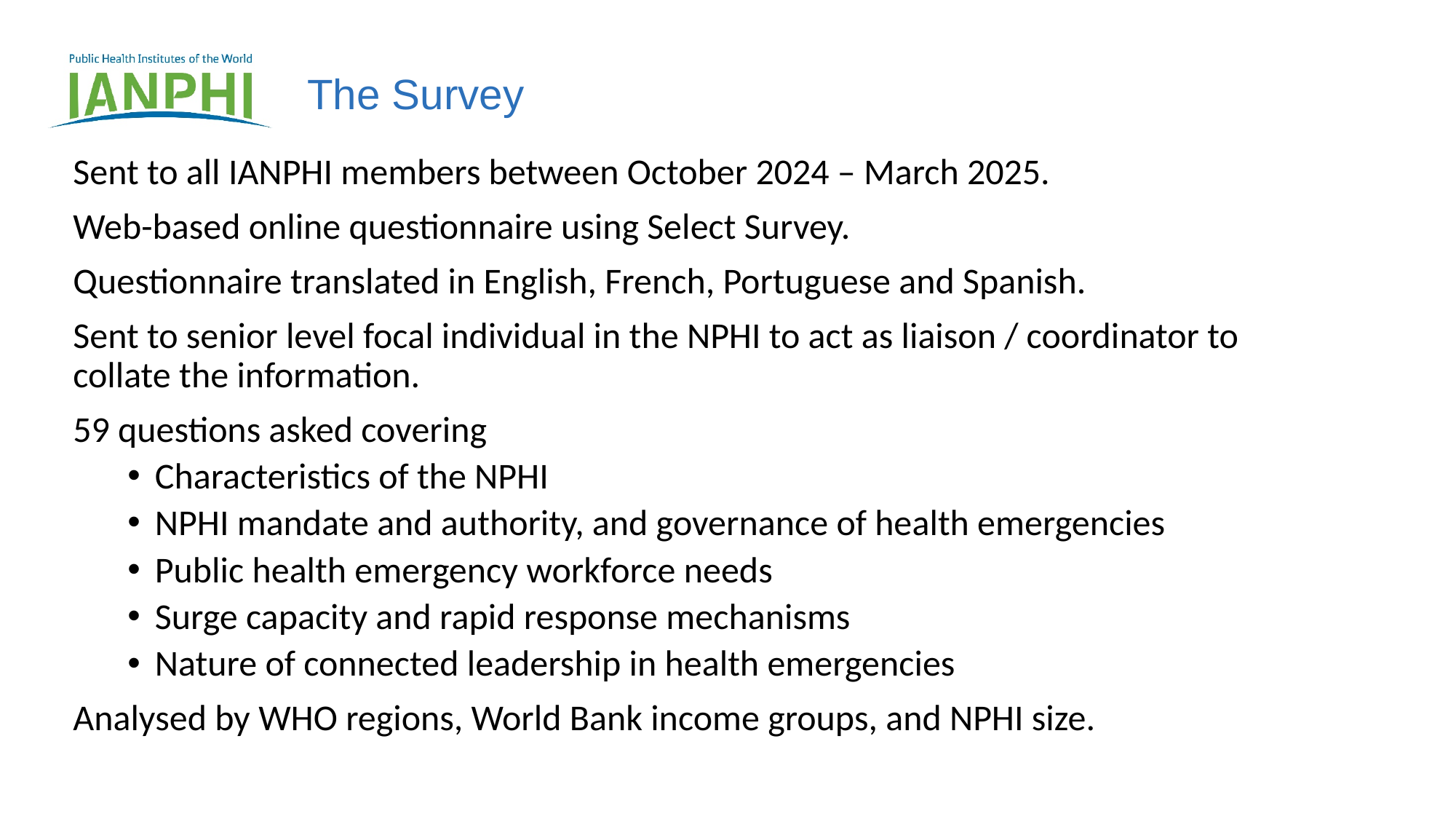

# The Survey
Sent to all IANPHI members between October 2024 – March 2025.
Web-based online questionnaire using Select Survey.
Questionnaire translated in English, French, Portuguese and Spanish.
Sent to senior level focal individual in the NPHI to act as liaison / coordinator to collate the information.
59 questions asked covering
Characteristics of the NPHI
NPHI mandate and authority, and governance of health emergencies
Public health emergency workforce needs
Surge capacity and rapid response mechanisms
Nature of connected leadership in health emergencies
Analysed by WHO regions, World Bank income groups, and NPHI size.